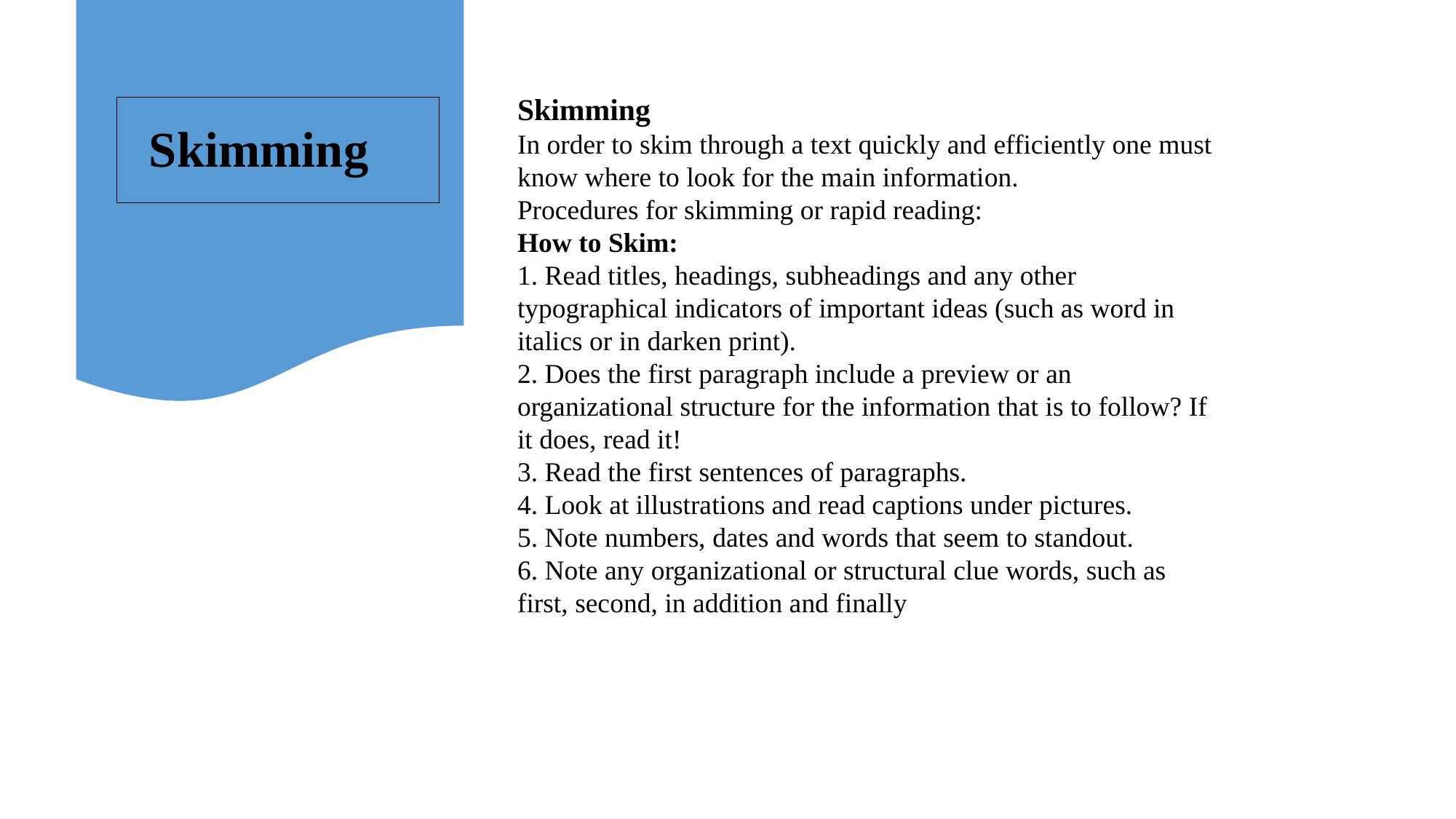

#
Skimming
In order to skim through a text quickly and efficiently one must know where to look for the main information.
Procedures for skimming or rapid reading:
How to Skim:
1. Read titles, headings, subheadings and any other typographical indicators of important ideas (such as word in italics or in darken print).
2. Does the first paragraph include a preview or an organizational structure for the information that is to follow? If it does, read it!
3. Read the first sentences of paragraphs.
4. Look at illustrations and read captions under pictures.
5. Note numbers, dates and words that seem to standout.
6. Note any organizational or structural clue words, such as first, second, in addition and finally
| Skimming |
| --- |